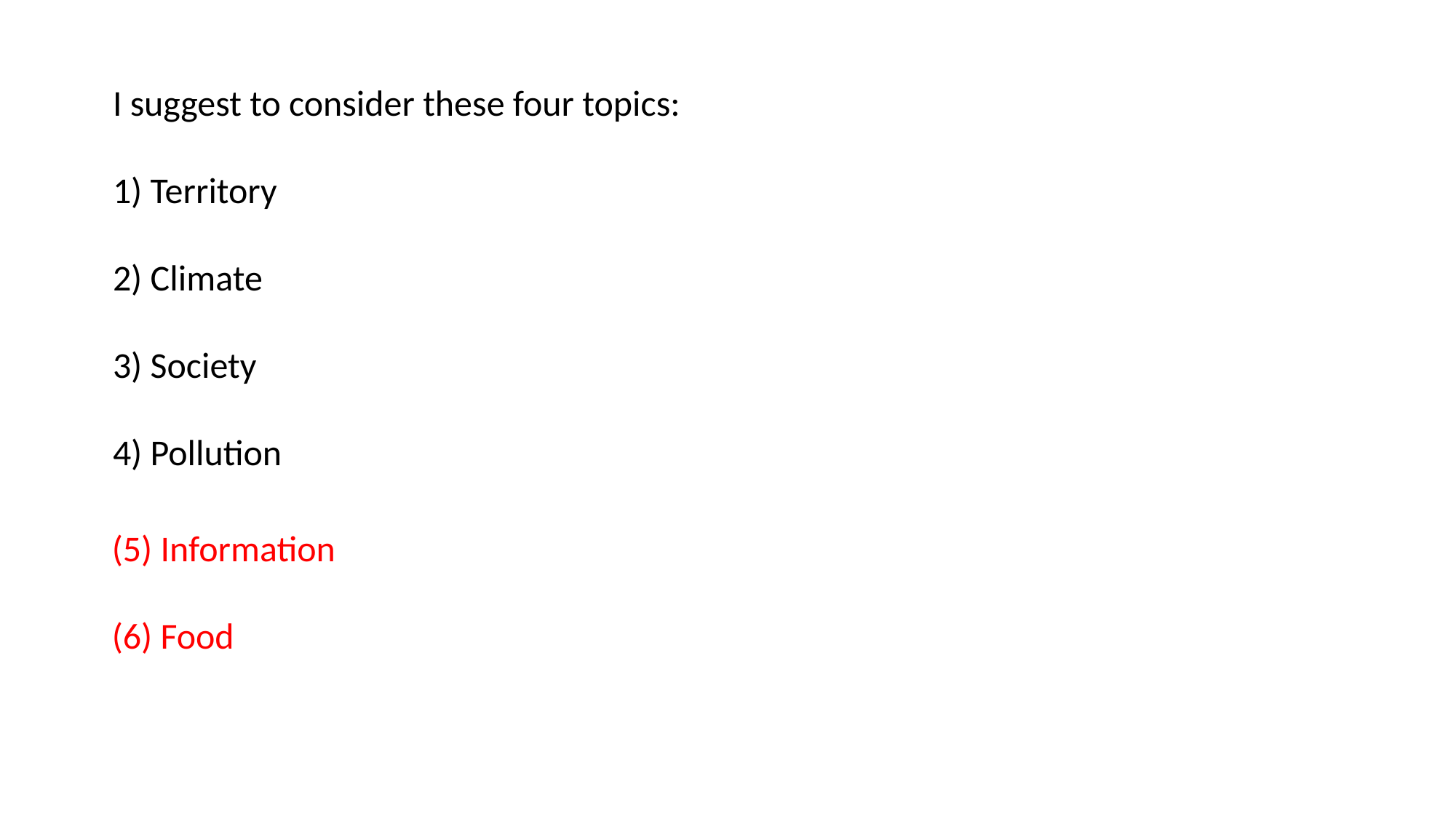

I suggest to consider these four topics:

1) Territory

2) Climate

3) Society

4) Pollution

(5) Information

(6) Food